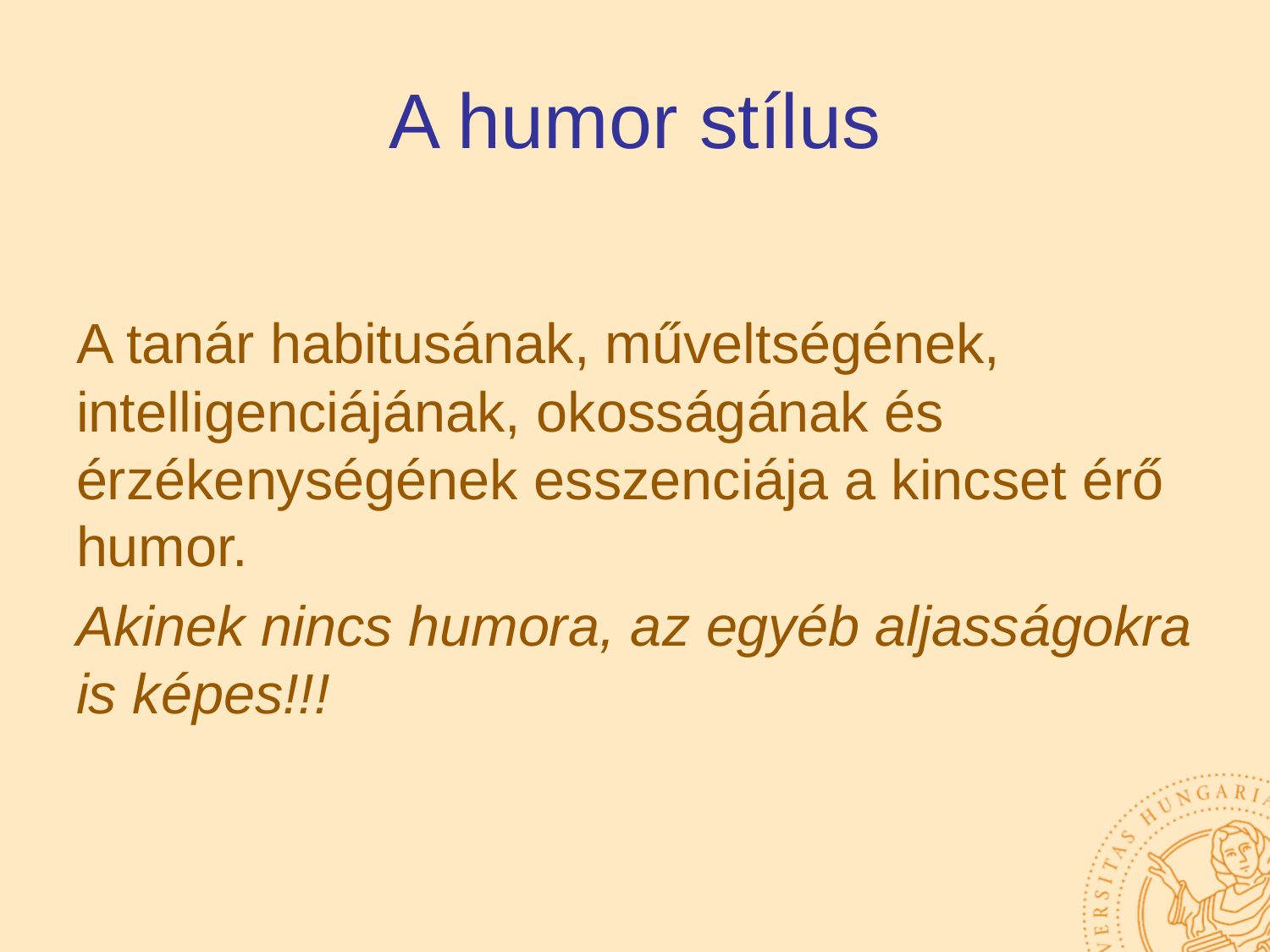

# A humor stílus

A tanár habitusának, műveltségének, intelligenciájának, okosságának és érzékenységének esszenciája a kincset érő humor.
Akinek nincs humora, az egyéb aljasságokra is képes!!!